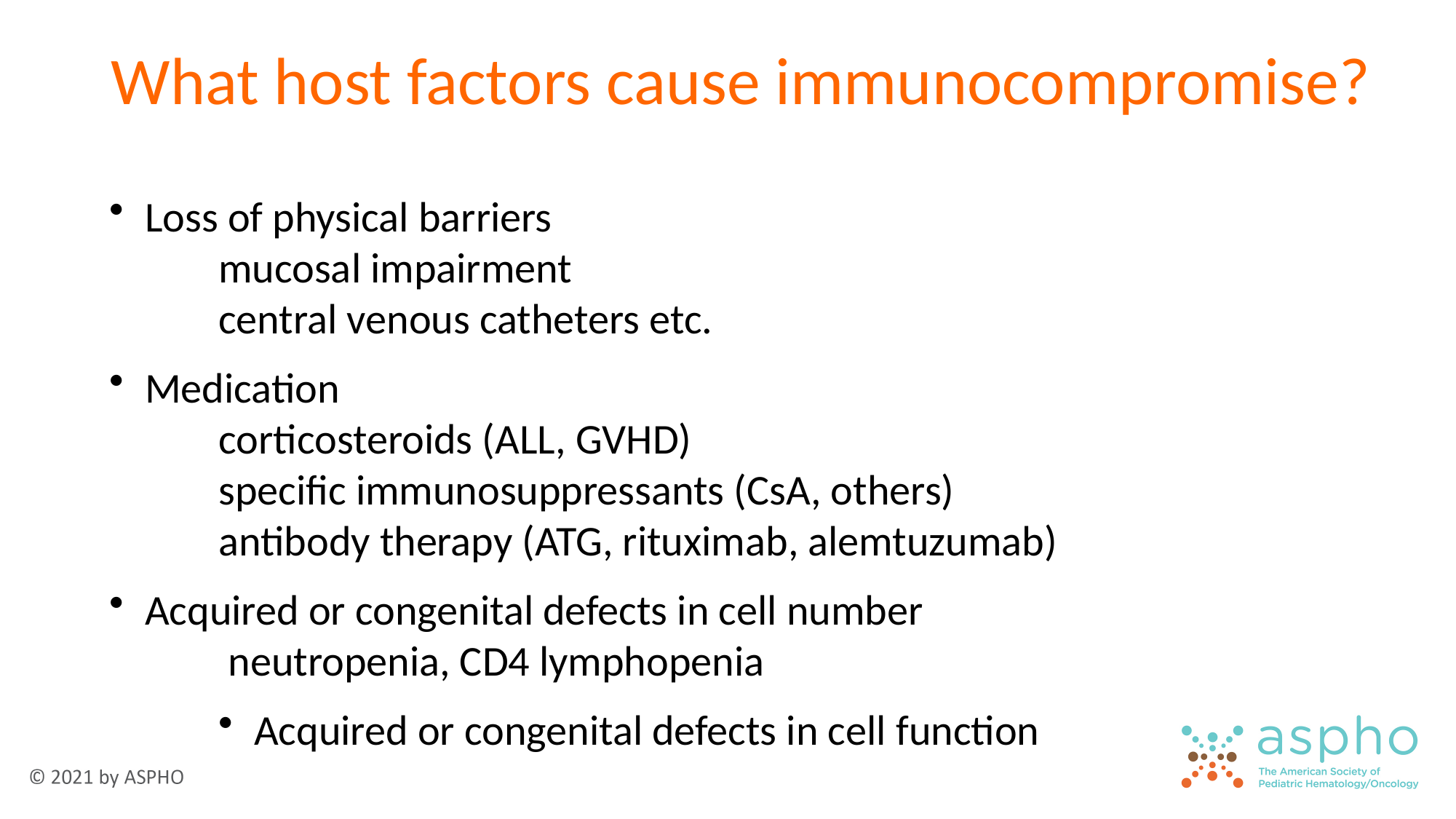

# What host factors cause immunocompromise?
 Loss of physical barriers
	mucosal impairment
	central venous catheters etc.
 Medication
	corticosteroids (ALL, GVHD)
	specific immunosuppressants (CsA, others)
	antibody therapy (ATG, rituximab, alemtuzumab)
 Acquired or congenital defects in cell number
 neutropenia, CD4 lymphopenia
 Acquired or congenital defects in cell function